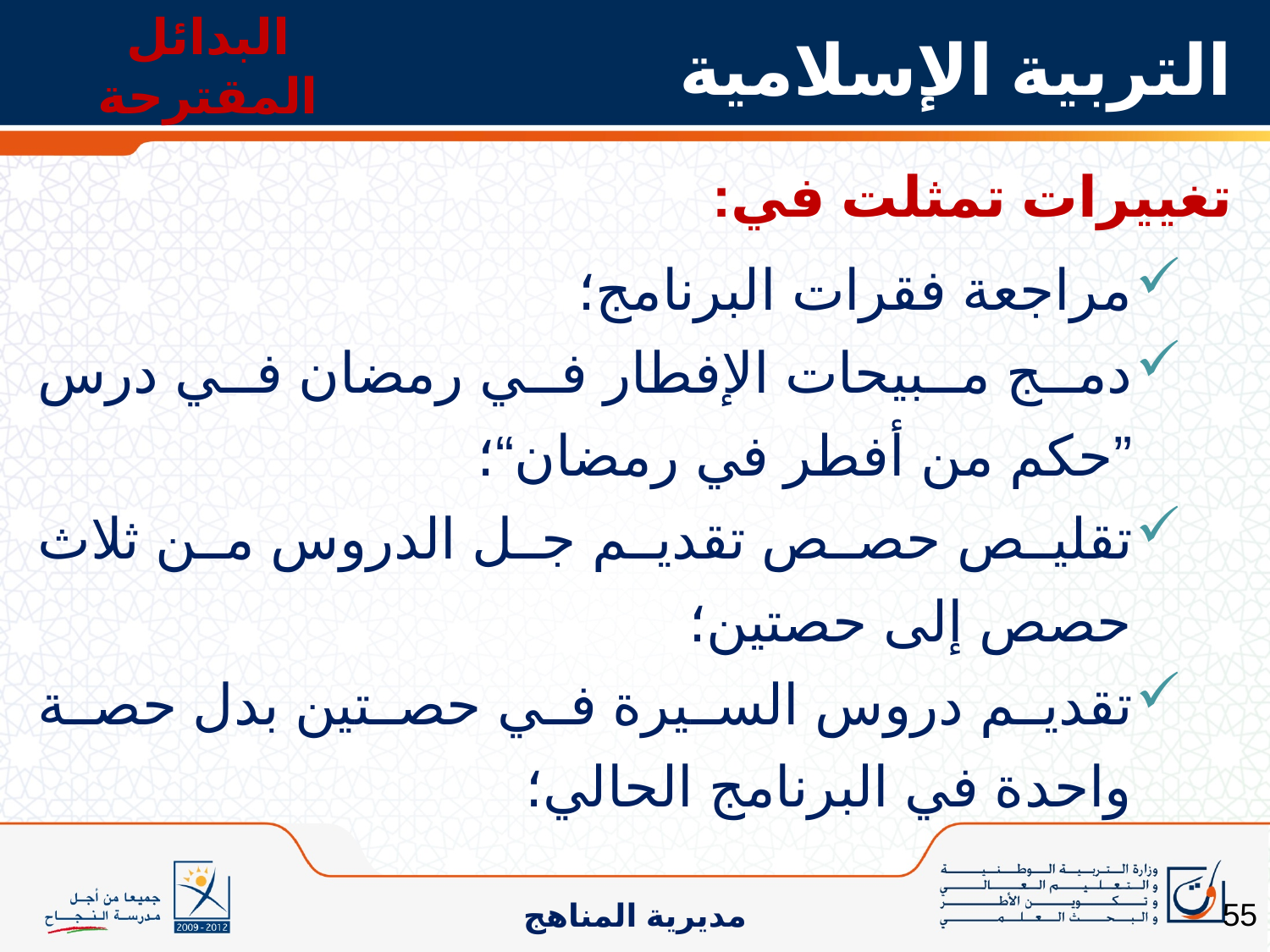

البدائل المقترحة
التربية الإسلامية
تغييرات تمثلت في:
مراجعة فقرات البرنامج؛
دمج مبيحات الإفطار في رمضان في درس ”حكم من أفطر في رمضان“؛
تقليص حصص تقديم جل الدروس من ثلاث حصص إلى حصتين؛
تقديم دروس السيرة في حصتين بدل حصة واحدة في البرنامج الحالي؛
55
مديرية المناهج